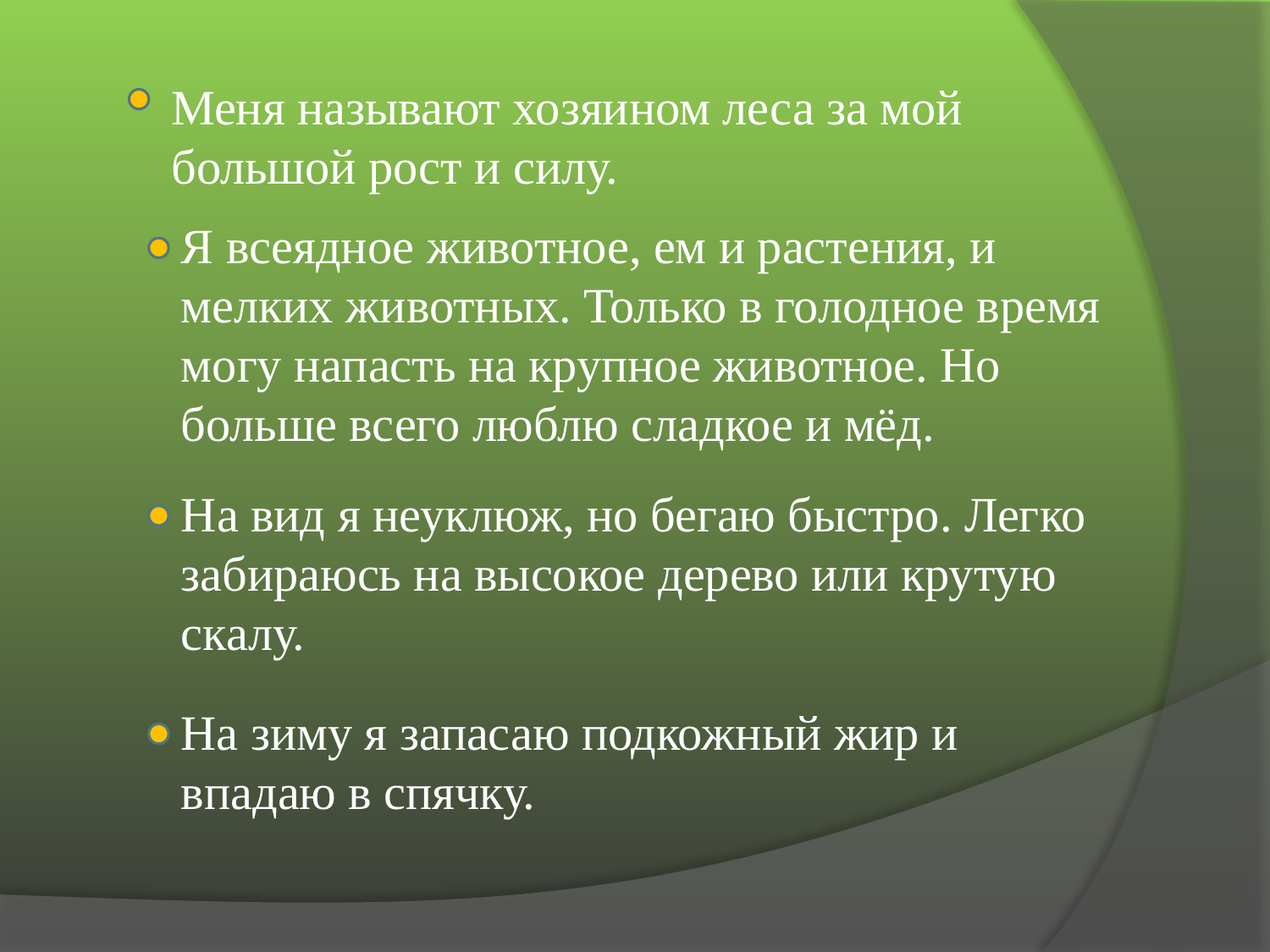

Меня называют хозяином леса за мой большой рост и силу.

Я всеядное животное, ем и растения, и мелких животных. Только в голодное время могу напасть на крупное животное. Но больше всего люблю сладкое и мёд.

На вид я неуклюж, но бегаю быстро. Легко забираюсь на высокое дерево или крутую скалу.

На зиму я запасаю подкожный жир и впадаю в спячку.